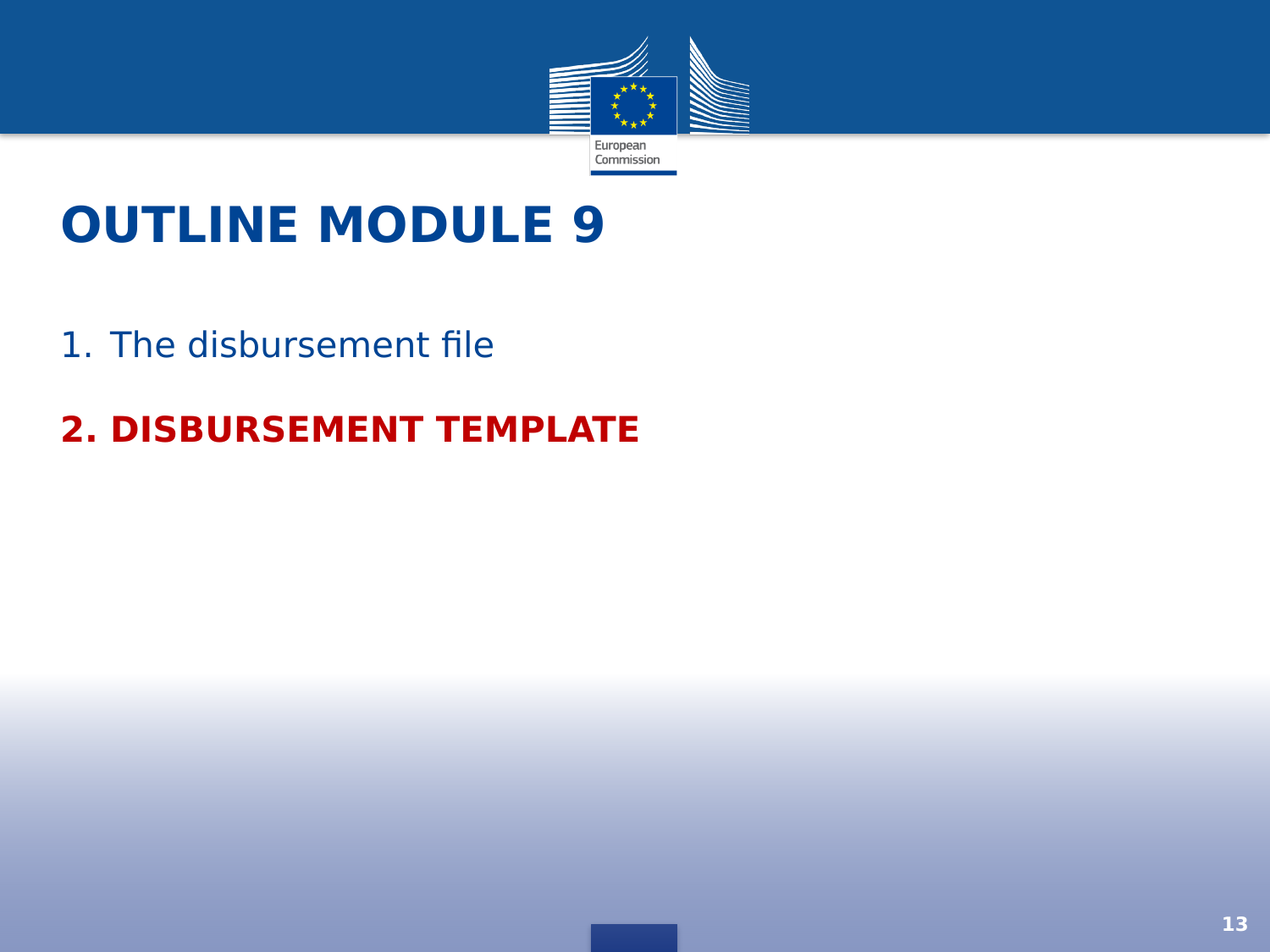

# Outline Module 9
The disbursement file
Disbursement template

13